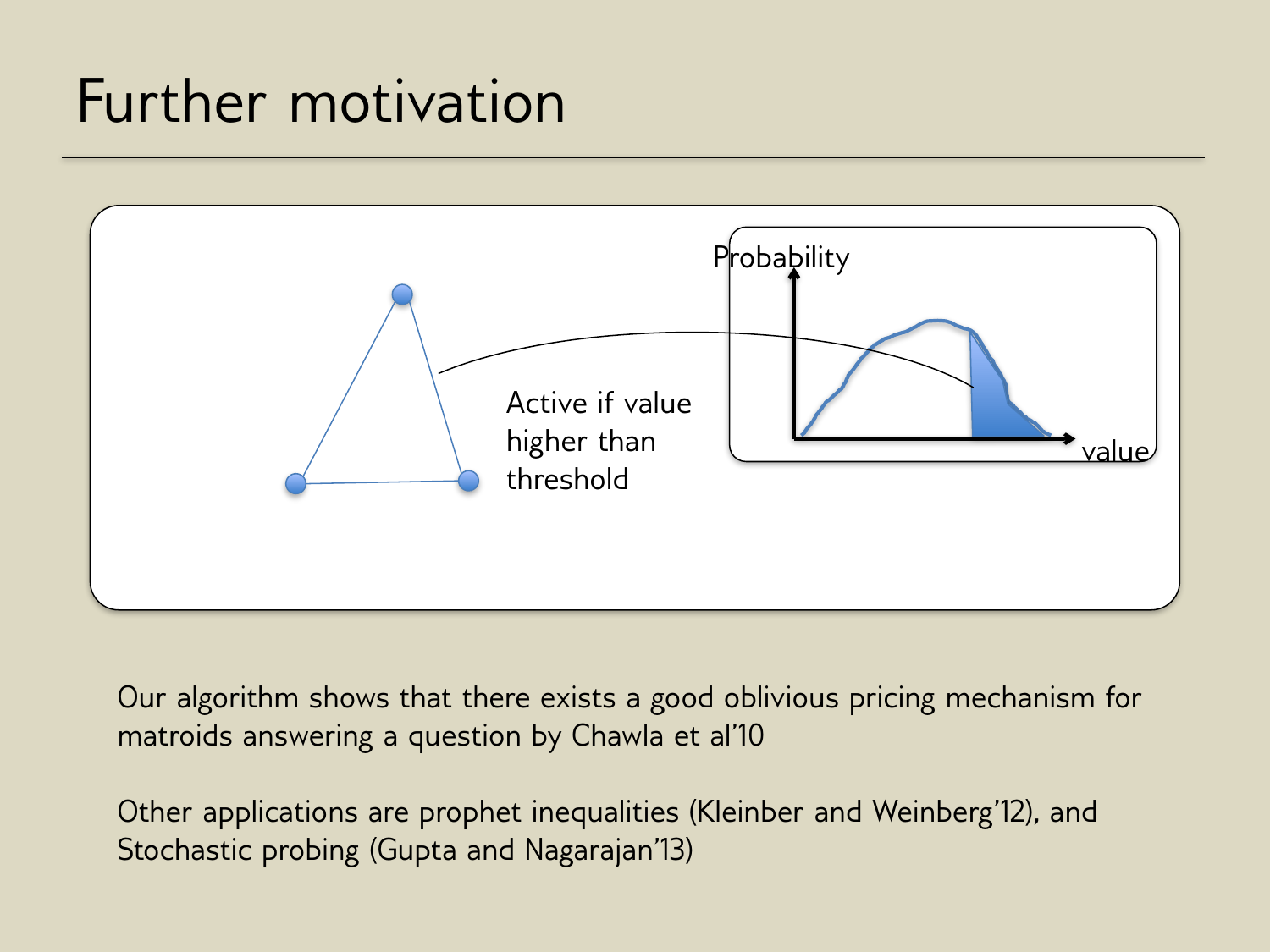

# Further motivation

Probability
value

Active if value higher than threshold

Our algorithm shows that there exists a good oblivious pricing mechanism for matroids answering a question by Chawla et al’10

Other applications are prophet inequalities (Kleinber and Weinberg’12), and Stochastic probing (Gupta and Nagarajan’13)